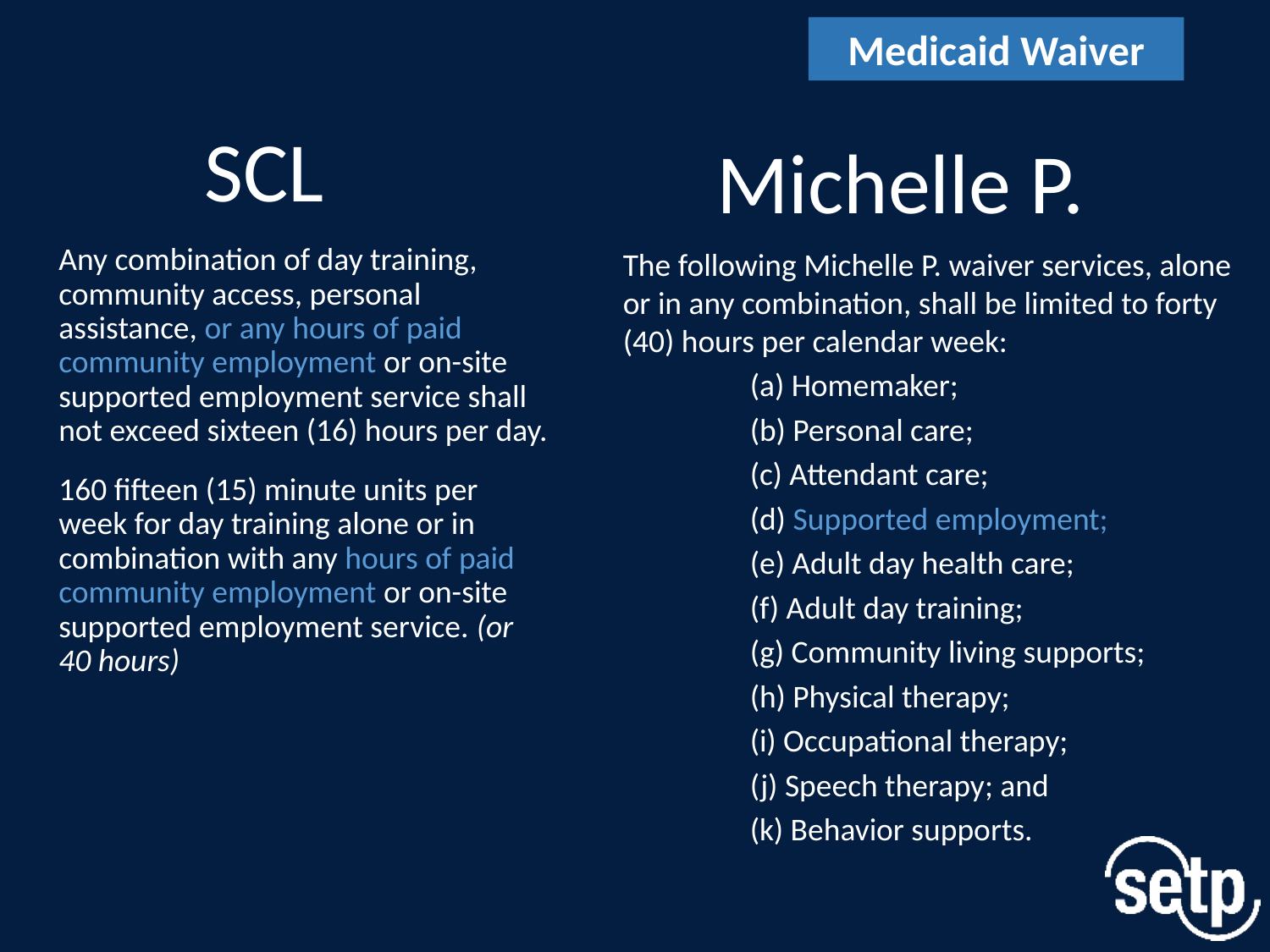

# SCL vs Michelle P.
Medicaid Waiver
SCL
Michelle P.
Any combination of day training, community access, personal assistance, or any hours of paid community employment or on-site supported employment service shall not exceed sixteen (16) hours per day.
160 fifteen (15) minute units per week for day training alone or in combination with any hours of paid community employment or on-site supported employment service. (or 40 hours)

The following Michelle P. waiver services, alone or in any combination, shall be limited to forty (40) hours per calendar week:
	(a) Homemaker;
	(b) Personal care;
	(c) Attendant care;
	(d) Supported employment;
	(e) Adult day health care;
	(f) Adult day training;
	(g) Community living supports;
	(h) Physical therapy;
	(i) Occupational therapy;
	(j) Speech therapy; and
	(k) Behavior supports.